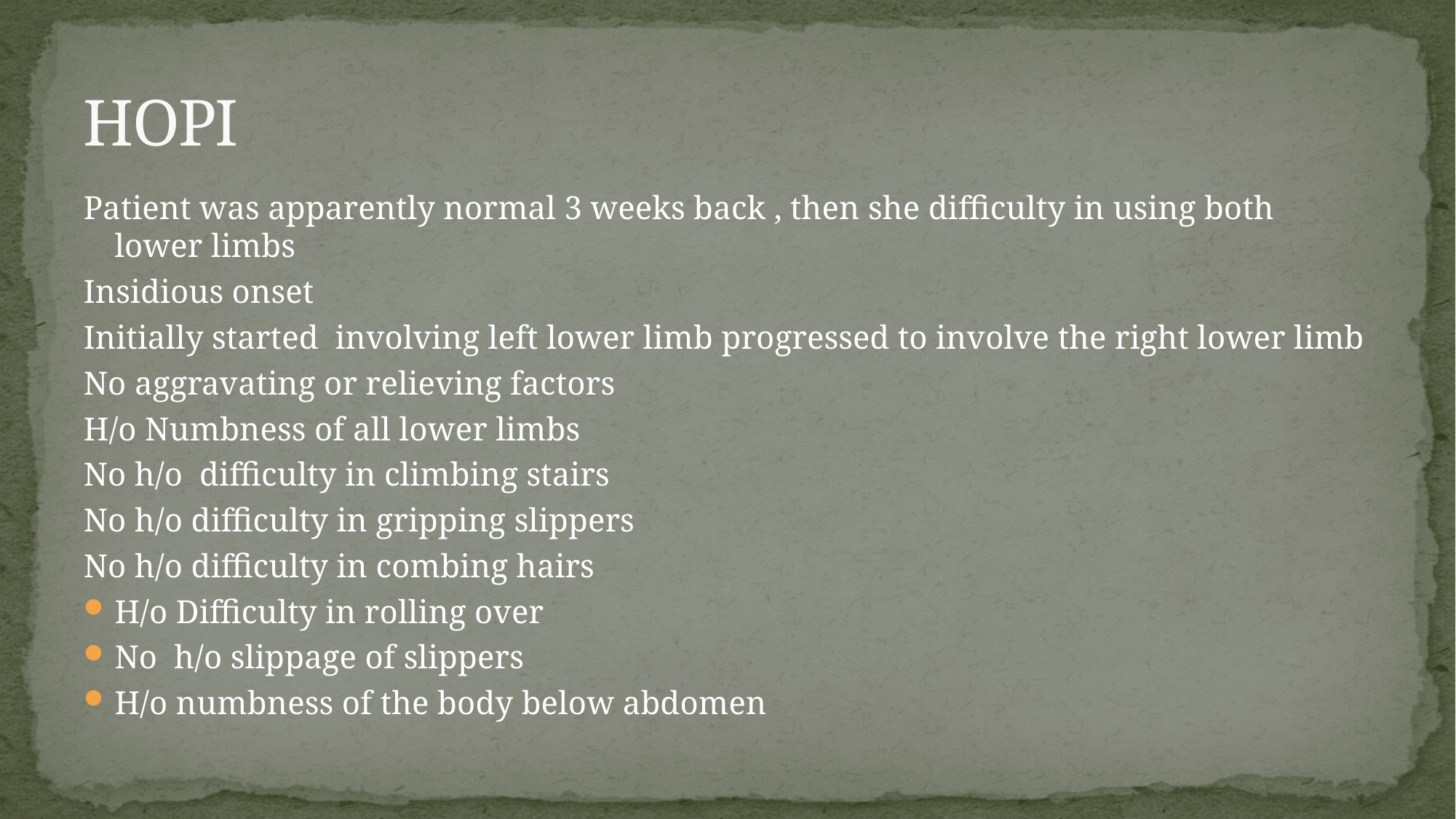

# HOPI
Patient was apparently normal 3 weeks back , then she difficulty in using both lower limbs
Insidious onset
Initially started  involving left lower limb progressed to involve the right lower limb
No aggravating or relieving factors
H/o Numbness of all lower limbs
No h/o  difficulty in climbing stairs
No h/o difficulty in gripping slippers
No h/o difficulty in combing hairs
H/o Difficulty in rolling over
No  h/o slippage of slippers
H/o numbness of the body below abdomen